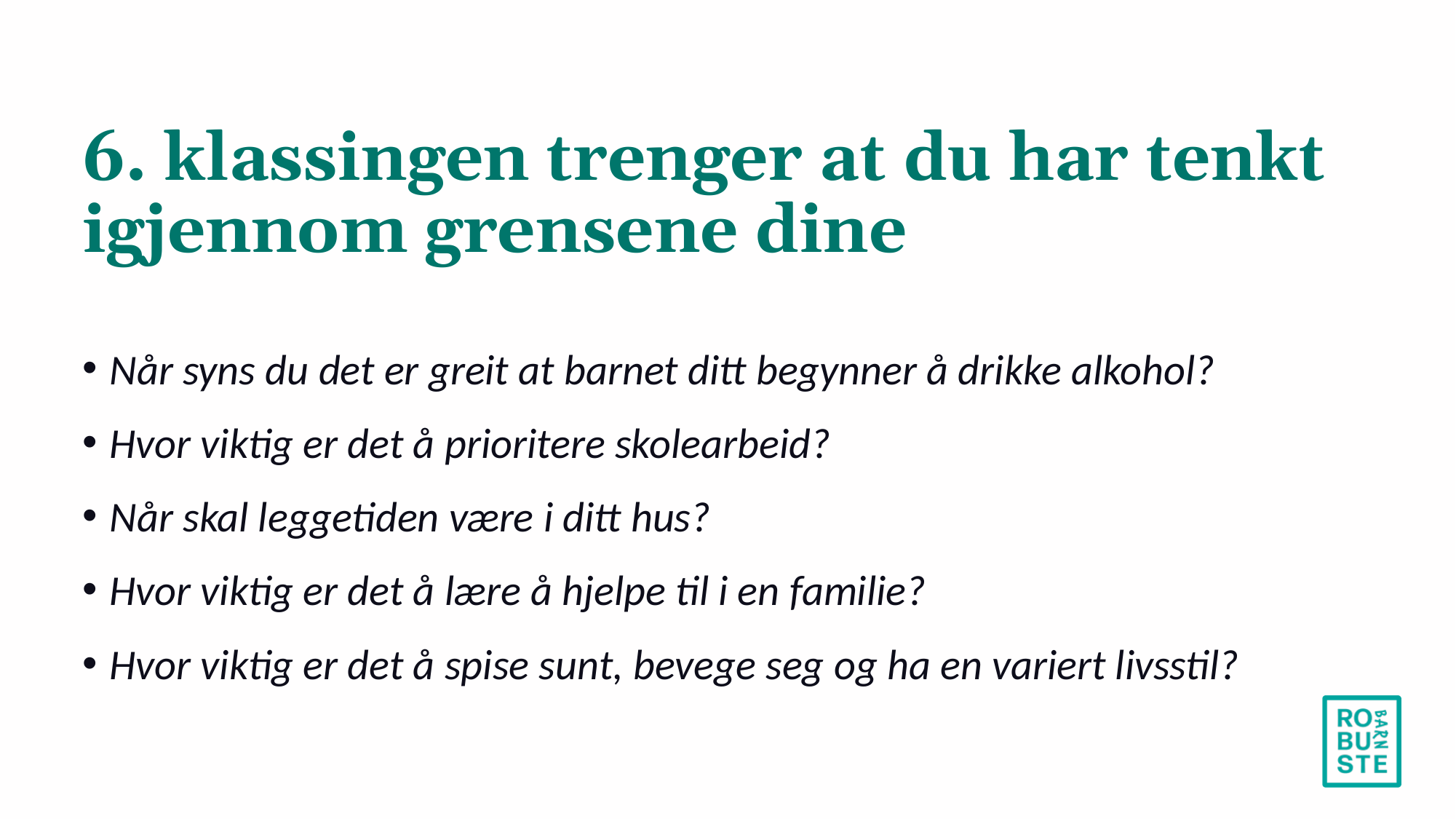

# 6. klassingen trenger at du har tenkt igjennom grensene dine
Når syns du det er greit at barnet ditt begynner å drikke alkohol?
Hvor viktig er det å prioritere skolearbeid?
Når skal leggetiden være i ditt hus?
Hvor viktig er det å lære å hjelpe til i en familie?
Hvor viktig er det å spise sunt, bevege seg og ha en variert livsstil?